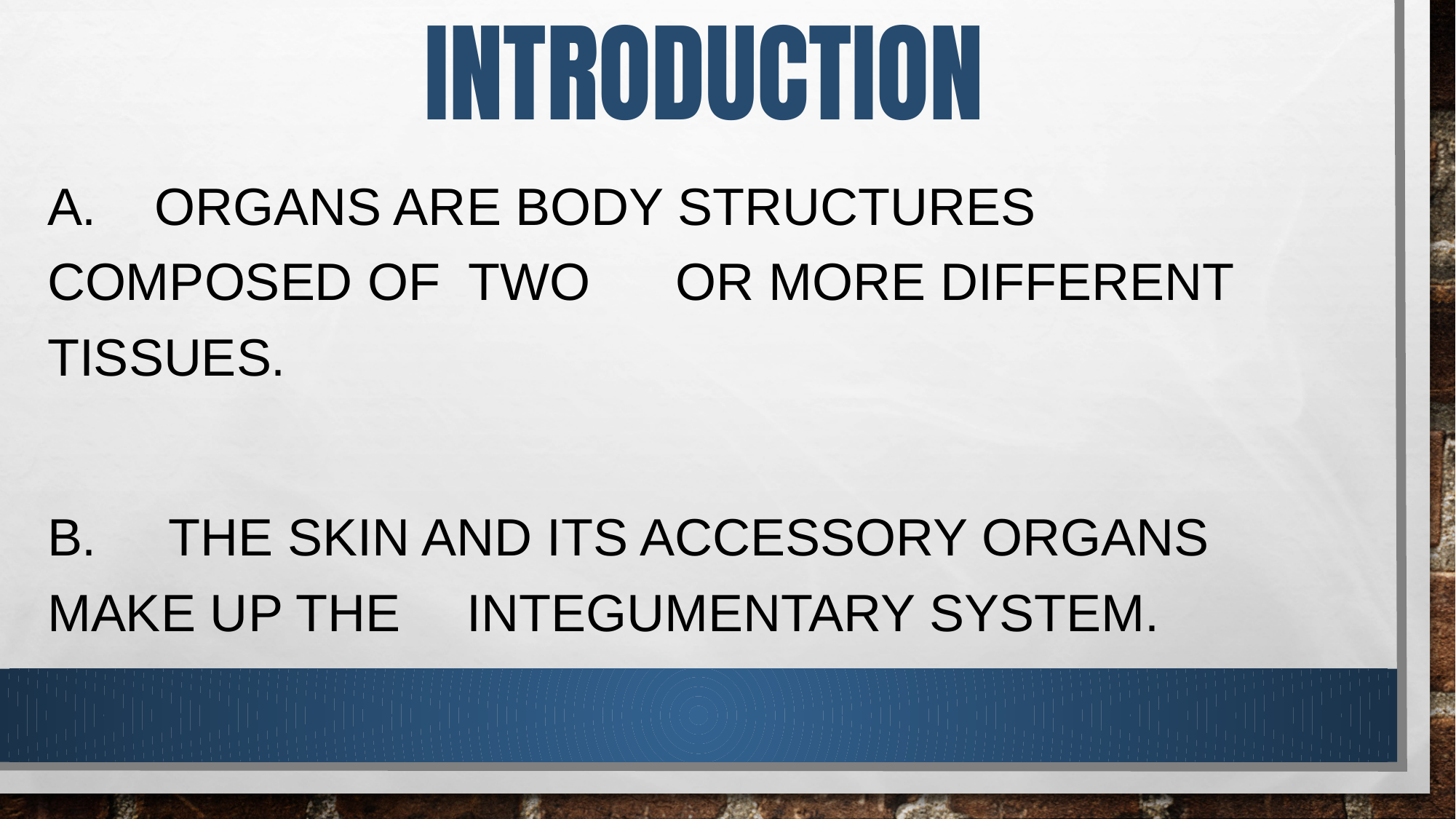

# Introduction
A.    Organs are body structures composed of  two    	or more different tissues.

B.     The skin and its accessory organs make up the  	integumentary system.